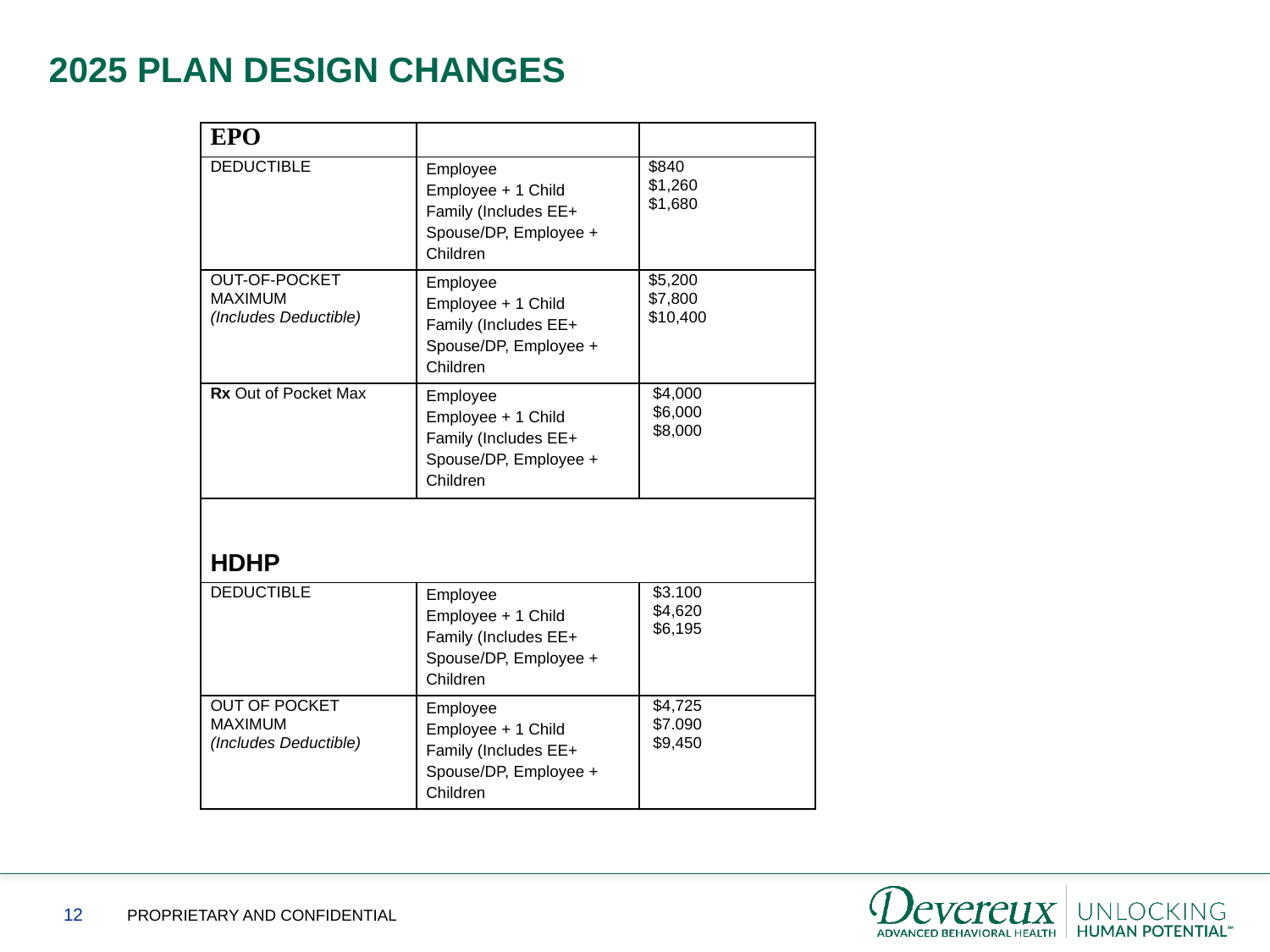

2025 Plan Design Changes
| EPO |  |  |
| --- | --- | --- |
| DEDUCTIBLE | Employee Employee + 1 Child Family (Includes EE+ Spouse/DP, Employee + Children | $840 $1,260 $1,680 |
| OUT-OF-POCKET MAXIMUM (Includes Deductible) | Employee Employee + 1 Child Family (Includes EE+ Spouse/DP, Employee + Children | $5,200 $7,800 $10,400 |
| Rx Out of Pocket Max | Employee Employee + 1 Child Family (Includes EE+ Spouse/DP, Employee + Children | $4,000 $6,000 $8,000 |
| HDHP |  |  |
| DEDUCTIBLE | Employee Employee + 1 Child Family (Includes EE+ Spouse/DP, Employee + Children | $3.100 $4,620 $6,195 |
| OUT OF POCKET MAXIMUM (Includes Deductible) | Employee Employee + 1 Child Family (Includes EE+ Spouse/DP, Employee + Children | $4,725 $7.090  $9,450 |